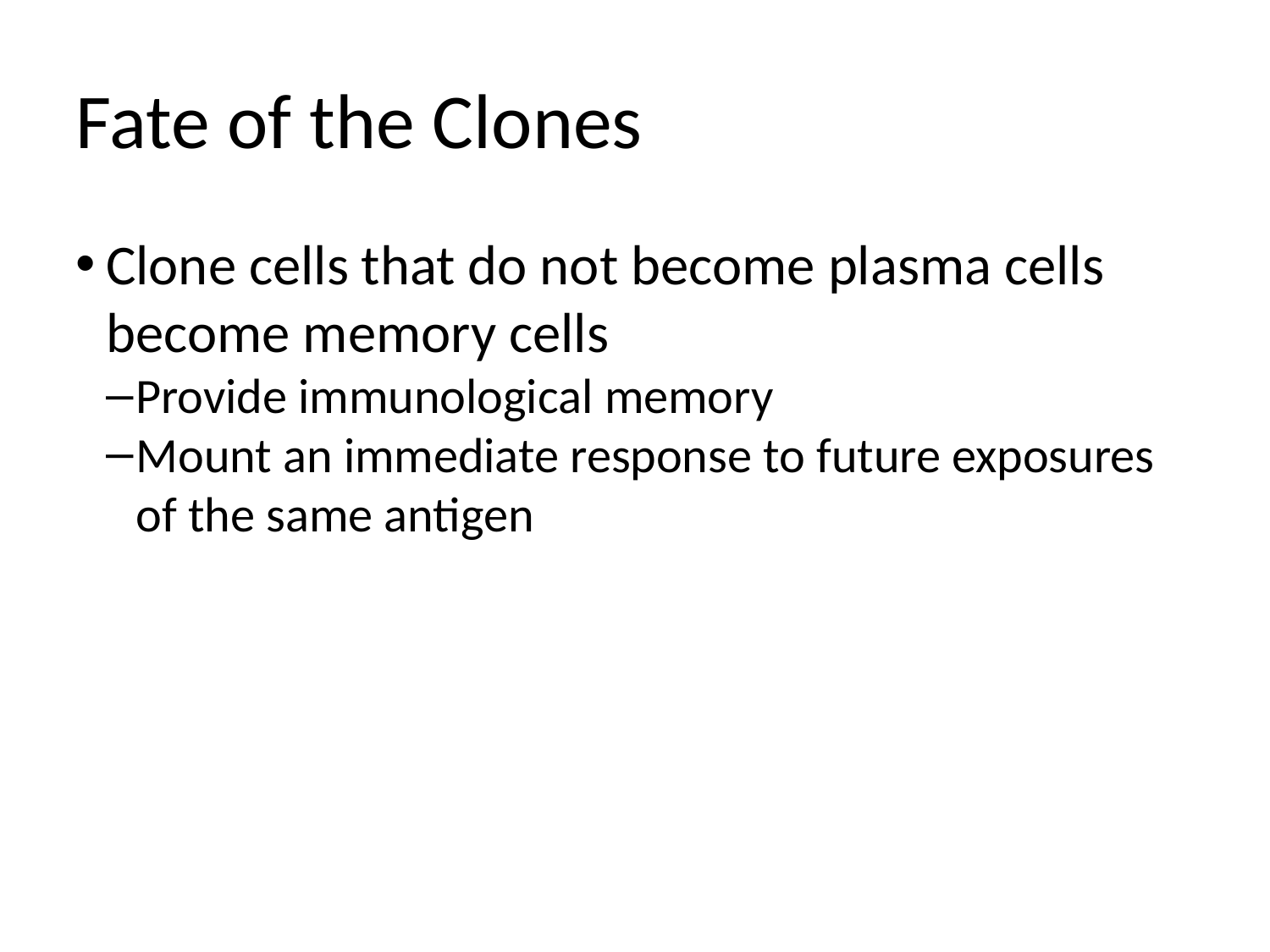

Fate of the Clones
Clone cells that do not become plasma cells become memory cells
Provide immunological memory
Mount an immediate response to future exposures of the same antigen